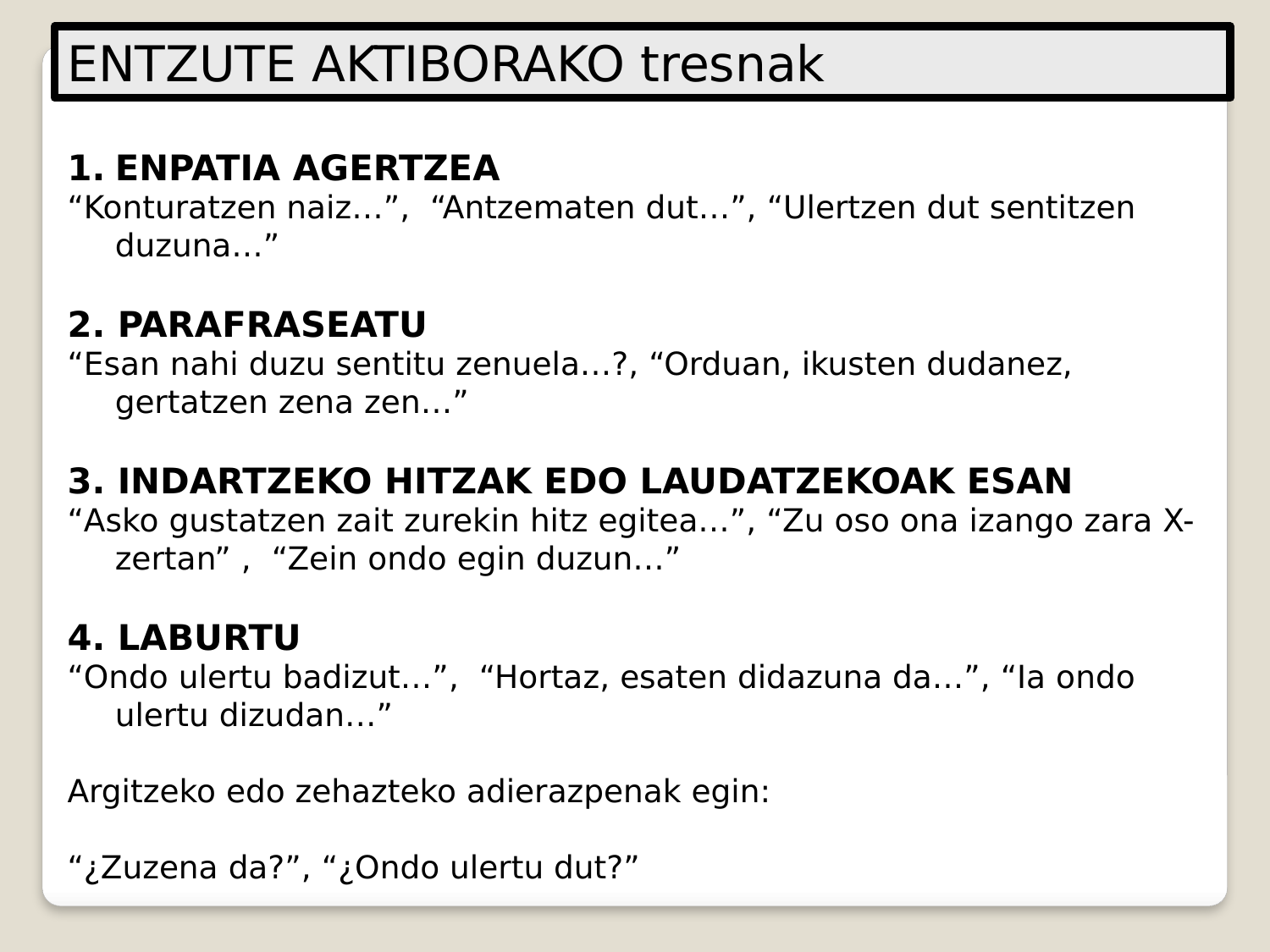

ENTZUTE AKTIBORAKO tresnak
ENPATIA AGERTZEA
“Konturatzen naiz…”,  “Antzematen dut…”, “Ulertzen dut sentitzen duzuna…”

2. PARAFRASEATU
“Esan nahi duzu sentitu zenuela…?, “Orduan, ikusten dudanez, gertatzen zena zen…”

3. INDARTZEKO HITZAK EDO LAUDATZEKOAK ESAN
“Asko gustatzen zait zurekin hitz egitea…”, “Zu oso ona izango zara X-zertan” ,  “Zein ondo egin duzun…”

4. LABURTU
“Ondo ulertu badizut…”,  “Hortaz, esaten didazuna da…”, “Ia ondo ulertu dizudan…”

Argitzeko edo zehazteko adierazpenak egin:

“¿Zuzena da?”, “¿Ondo ulertu dut?”